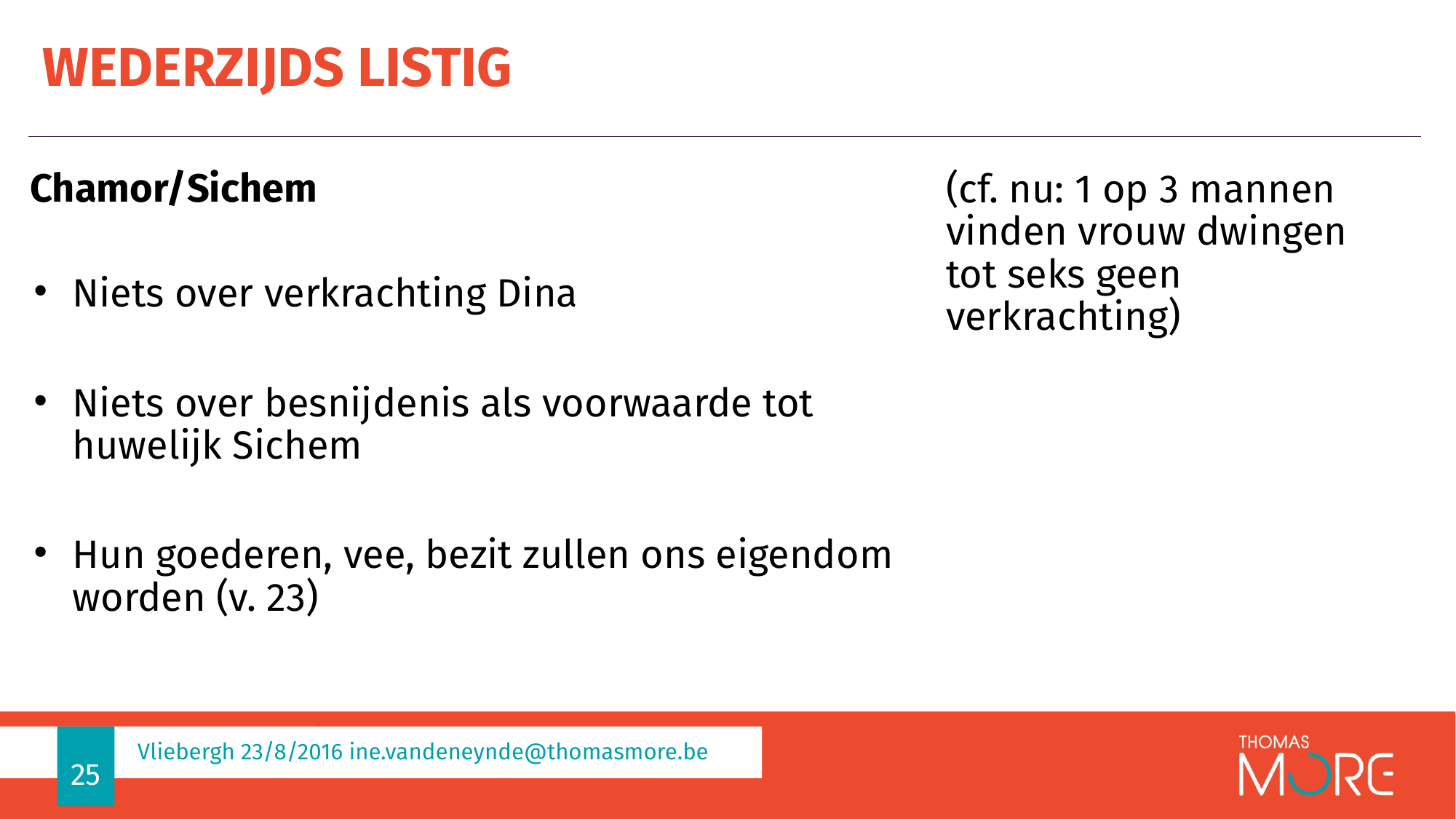

# Wederzijds listig
Chamor/Sichem
(cf. nu: 1 op 3 mannen vinden vrouw dwingen tot seks geen verkrachting)
Niets over verkrachting Dina

Niets over besnijdenis als voorwaarde tot huwelijk Sichem

Hun goederen, vee, bezit zullen ons eigendom worden (v. 23)

25
Vliebergh 23/8/2016 ine.vandeneynde@thomasmore.be